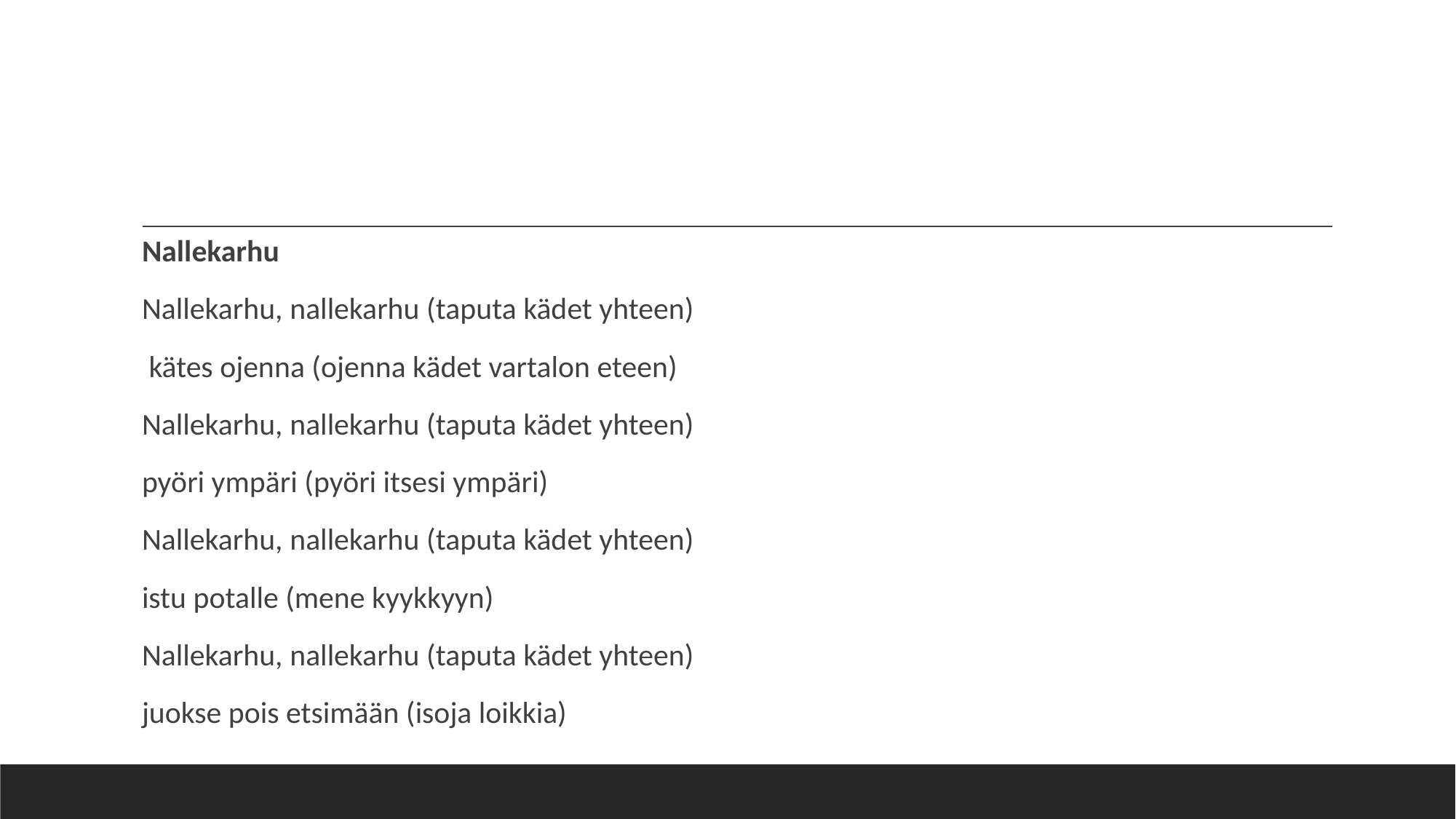

#
Nallekarhu
Nallekarhu, nallekarhu (taputa kädet yhteen)
 kätes ojenna (ojenna kädet vartalon eteen)
Nallekarhu, nallekarhu (taputa kädet yhteen)
pyöri ympäri (pyöri itsesi ympäri)
Nallekarhu, nallekarhu (taputa kädet yhteen)
istu potalle (mene kyykkyyn)
Nallekarhu, nallekarhu (taputa kädet yhteen)
juokse pois etsimään (isoja loikkia)